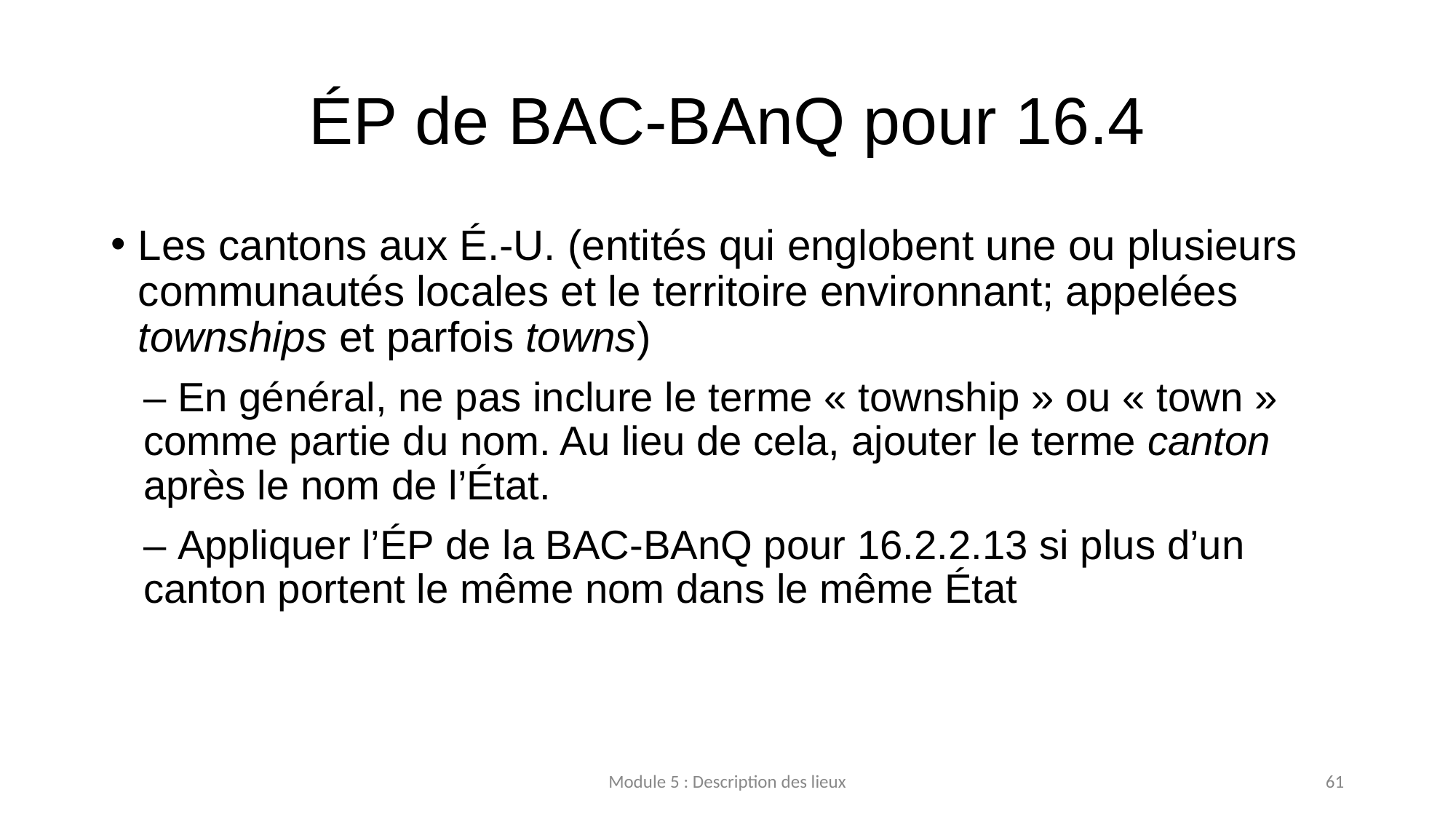

# ÉP de BAC-BAnQ pour 16.4
Les cantons aux É.-U. (entités qui englobent une ou plusieurs communautés locales et le territoire environnant; appelées townships et parfois towns)
– En général, ne pas inclure le terme « township » ou « town » comme partie du nom. Au lieu de cela, ajouter le terme canton après le nom de l’État.
– Appliquer l’ÉP de la BAC-BAnQ pour 16.2.2.13 si plus d’un canton portent le même nom dans le même État
Module 5 : Description des lieux
61